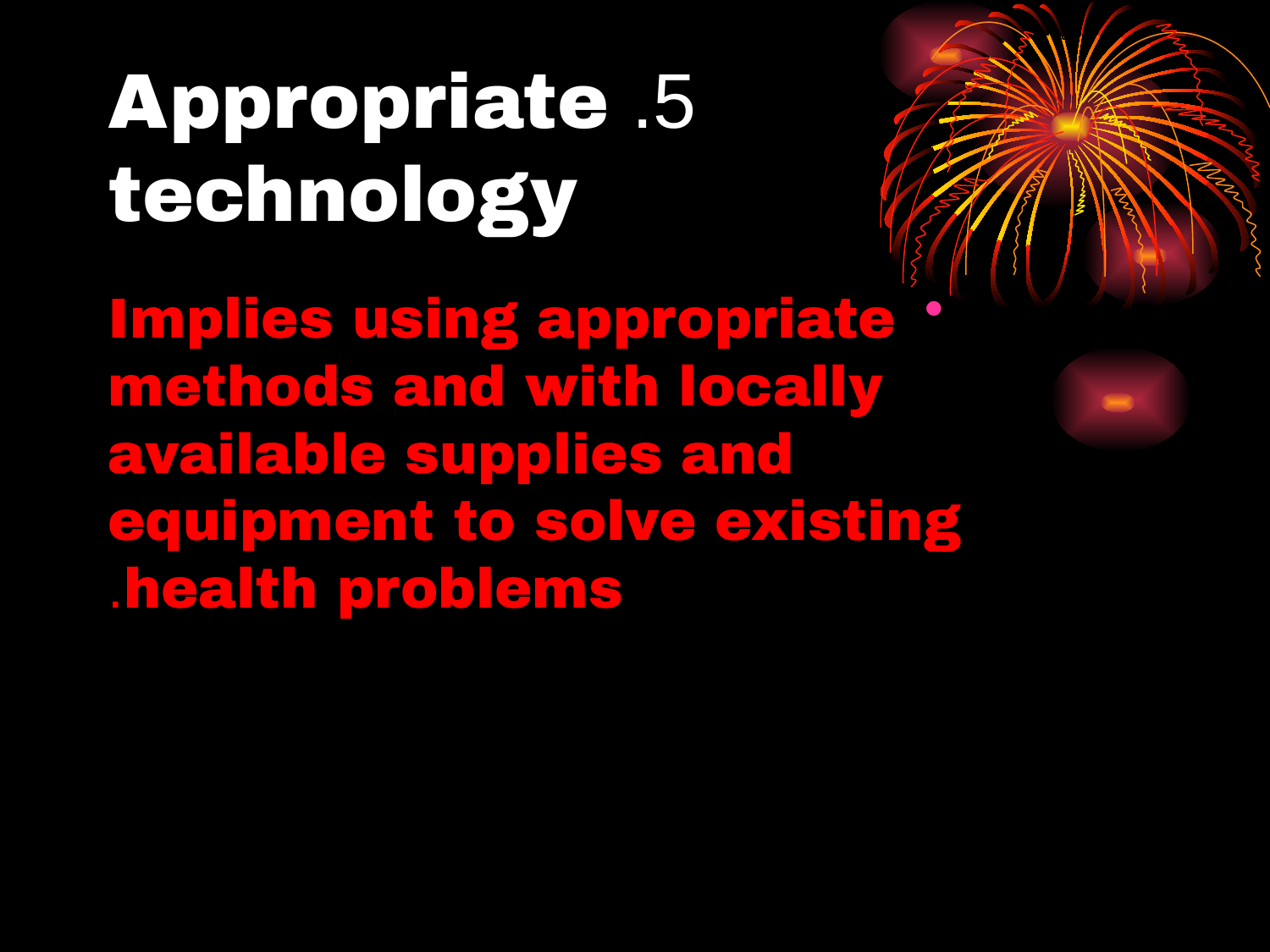

# 5. Appropriate technology
Implies using appropriate methods and with locally available supplies and equipment to solve existing health problems.